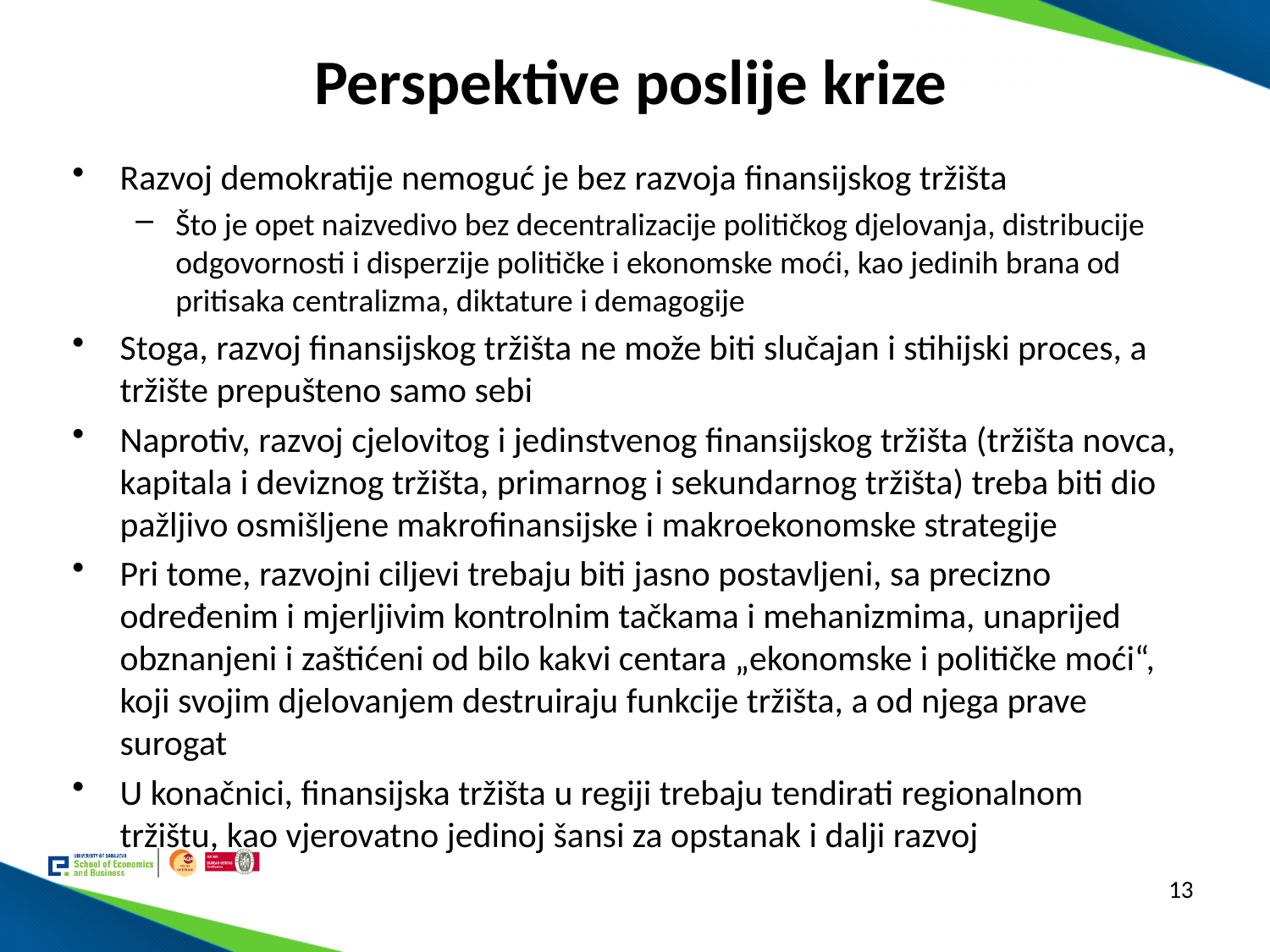

# Perspektive poslije krize
Razvoj demokratije nemoguć je bez razvoja finansijskog tržišta
Što je opet naizvedivo bez decentralizacije političkog djelovanja, distribucije odgovornosti i disperzije političke i ekonomske moći, kao jedinih brana od pritisaka centralizma, diktature i demagogije
Stoga, razvoj finansijskog tržišta ne može biti slučajan i stihijski proces, a tržište prepušteno samo sebi
Naprotiv, razvoj cjelovitog i jedinstvenog finansijskog tržišta (tržišta novca, kapitala i deviznog tržišta, primarnog i sekundarnog tržišta) treba biti dio pažljivo osmišljene makrofinansijske i makroekonomske strategije
Pri tome, razvojni ciljevi trebaju biti jasno postavljeni, sa precizno određenim i mjerljivim kontrolnim tačkama i mehanizmima, unaprijed obznanjeni i zaštićeni od bilo kakvi centara „ekonomske i političke moći“, koji svojim djelovanjem destruiraju funkcije tržišta, a od njega prave surogat
U konačnici, finansijska tržišta u regiji trebaju tendirati regionalnom tržištu, kao vjerovatno jedinoj šansi za opstanak i dalji razvoj

13